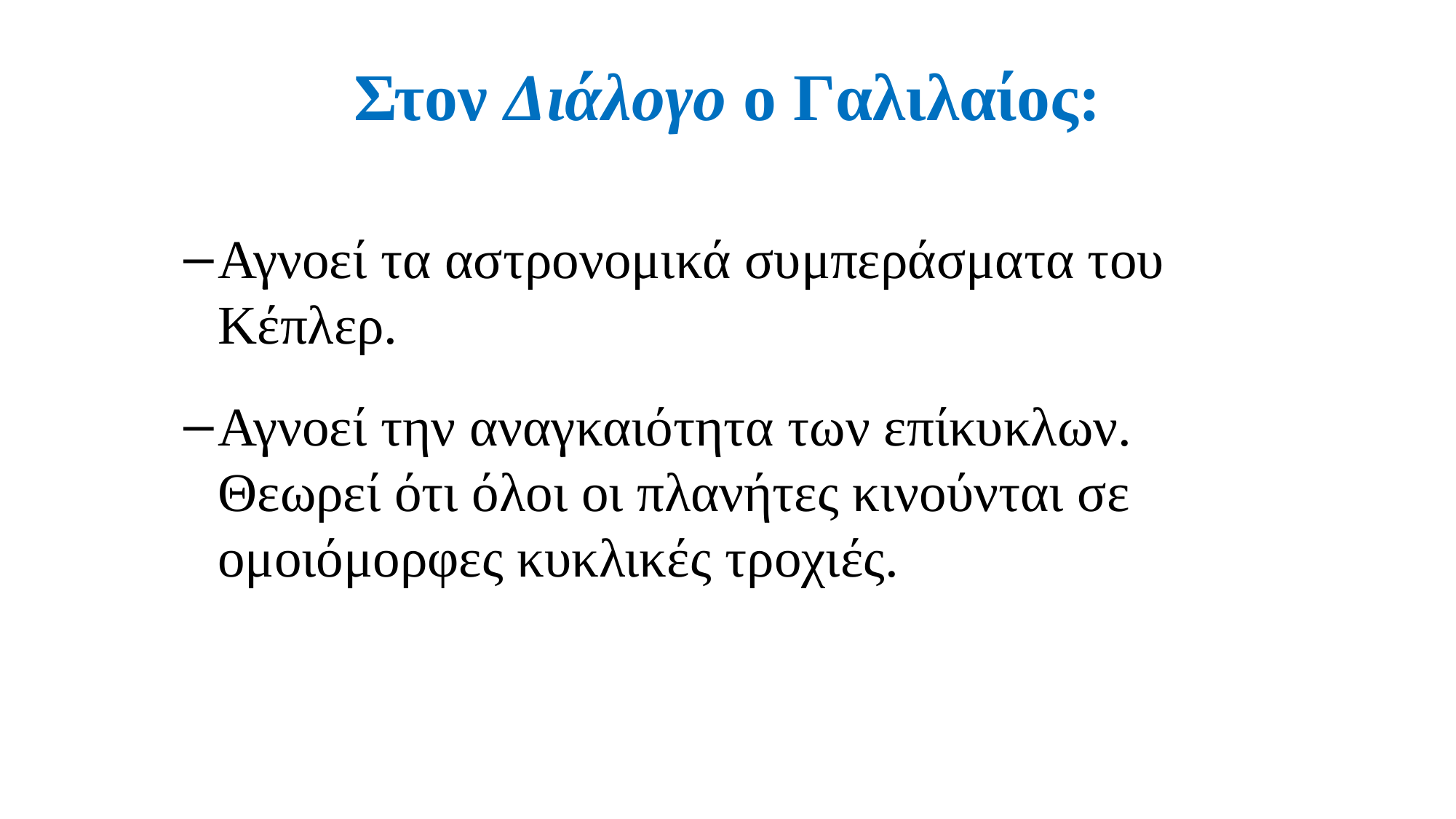

# Στον Διάλογο ο Γαλιλαίος:
Αγνοεί τα αστρονομικά συμπεράσματα του Κέπλερ.
Αγνοεί την αναγκαιότητα των επίκυκλων. Θεωρεί ότι όλοι οι πλανήτες κινούνται σε ομοιόμορφες κυκλικές τροχιές.